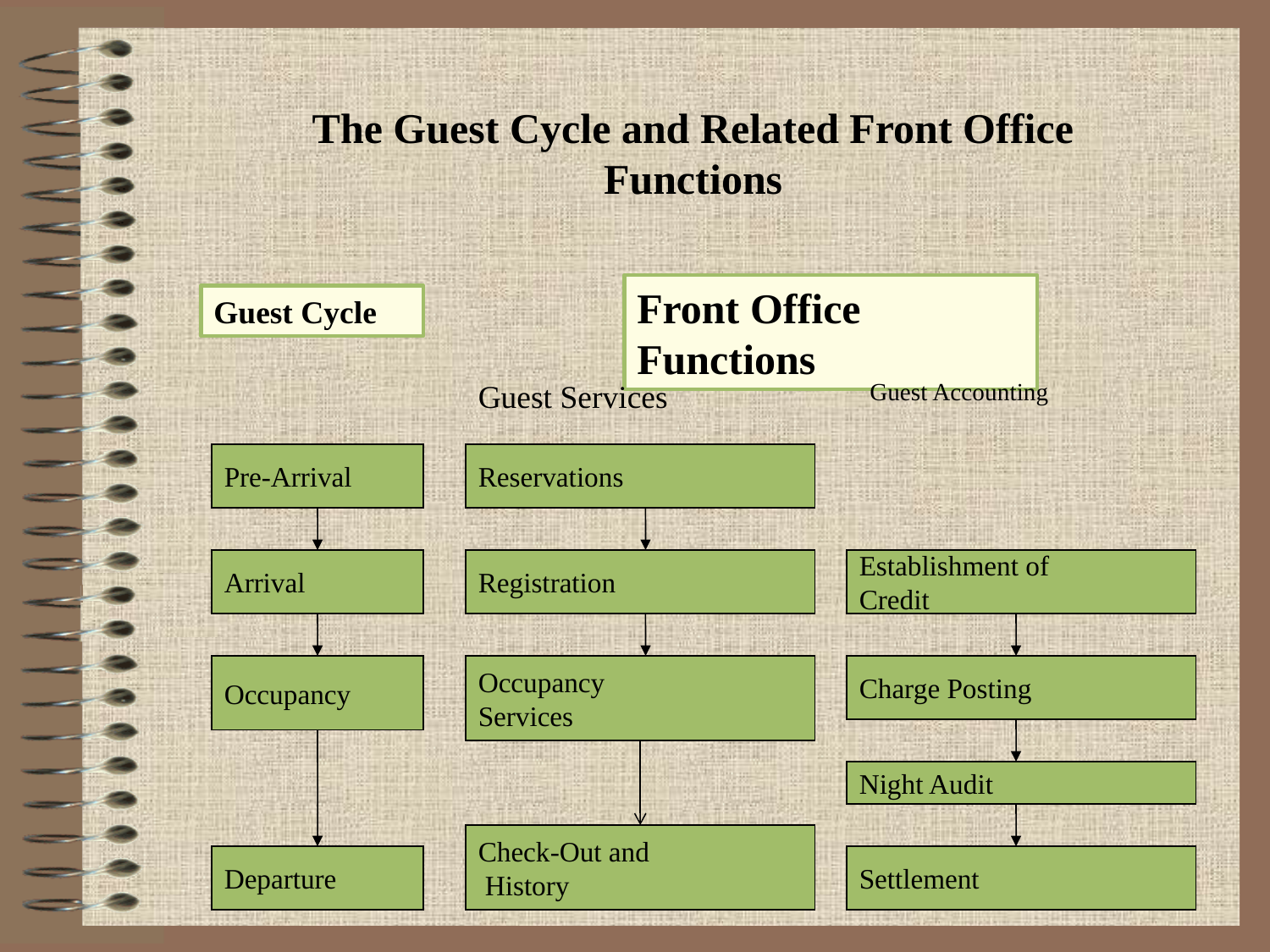

The Guest Cycle and Related Front Office Functions
Front Office Functions
Guest Cycle
Guest Services
Guest Accounting

Pre-Arrival
Reservations

Arrival
Registration
Establishment of
Credit

Occupancy
Occupancy
Services
Charge Posting

Night Audit

Check-Out and
 History
Departure
Settlement